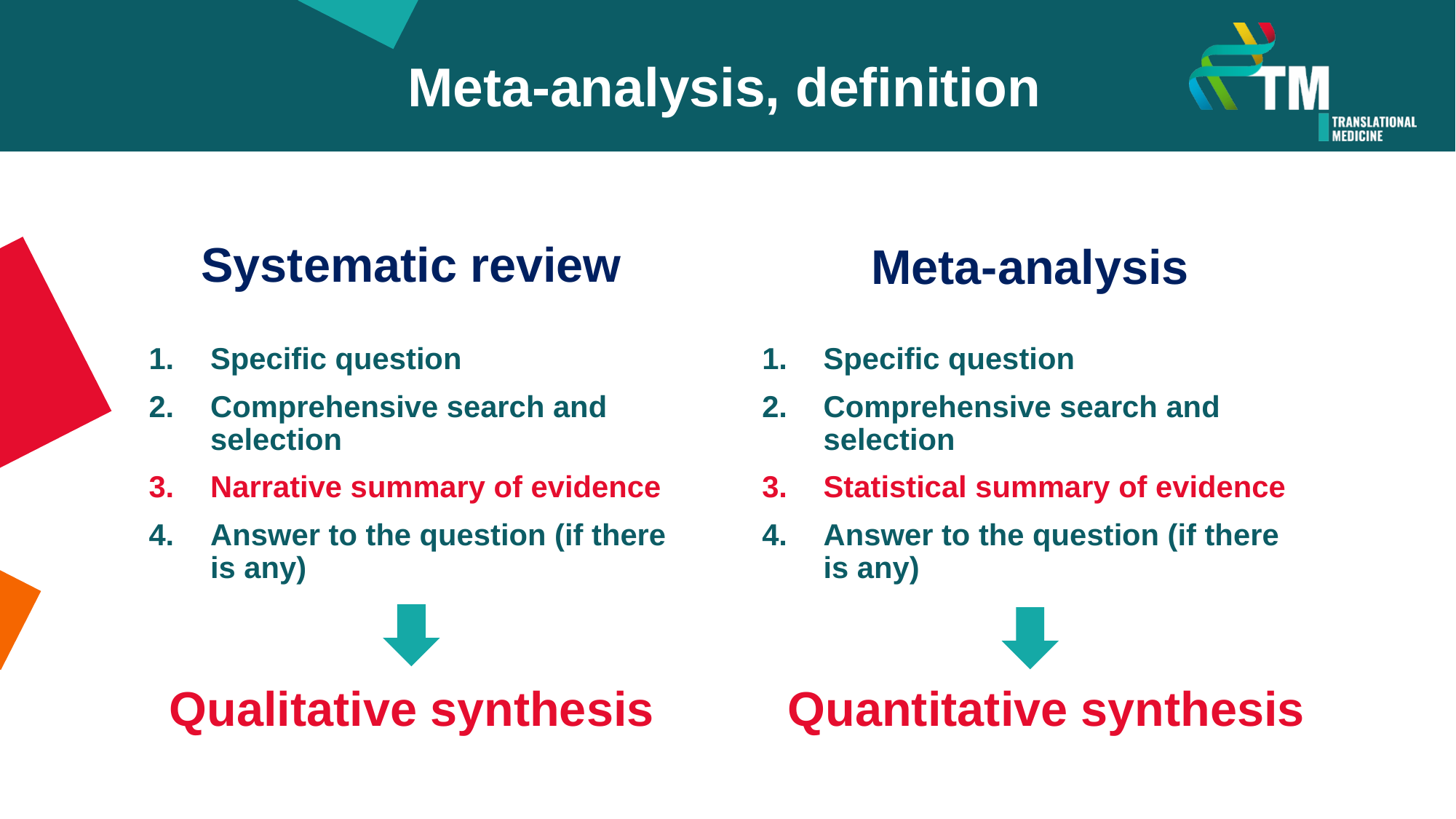

Meta-analysis, definition
Systematic review
Meta-analysis
Specific question
Comprehensive search and selection
Narrative summary of evidence
Answer to the question (if there is any)

Specific question
Comprehensive search and selection
Statistical summary of evidence
Answer to the question (if there is any)

Qualitative synthesis

Quantitative synthesis